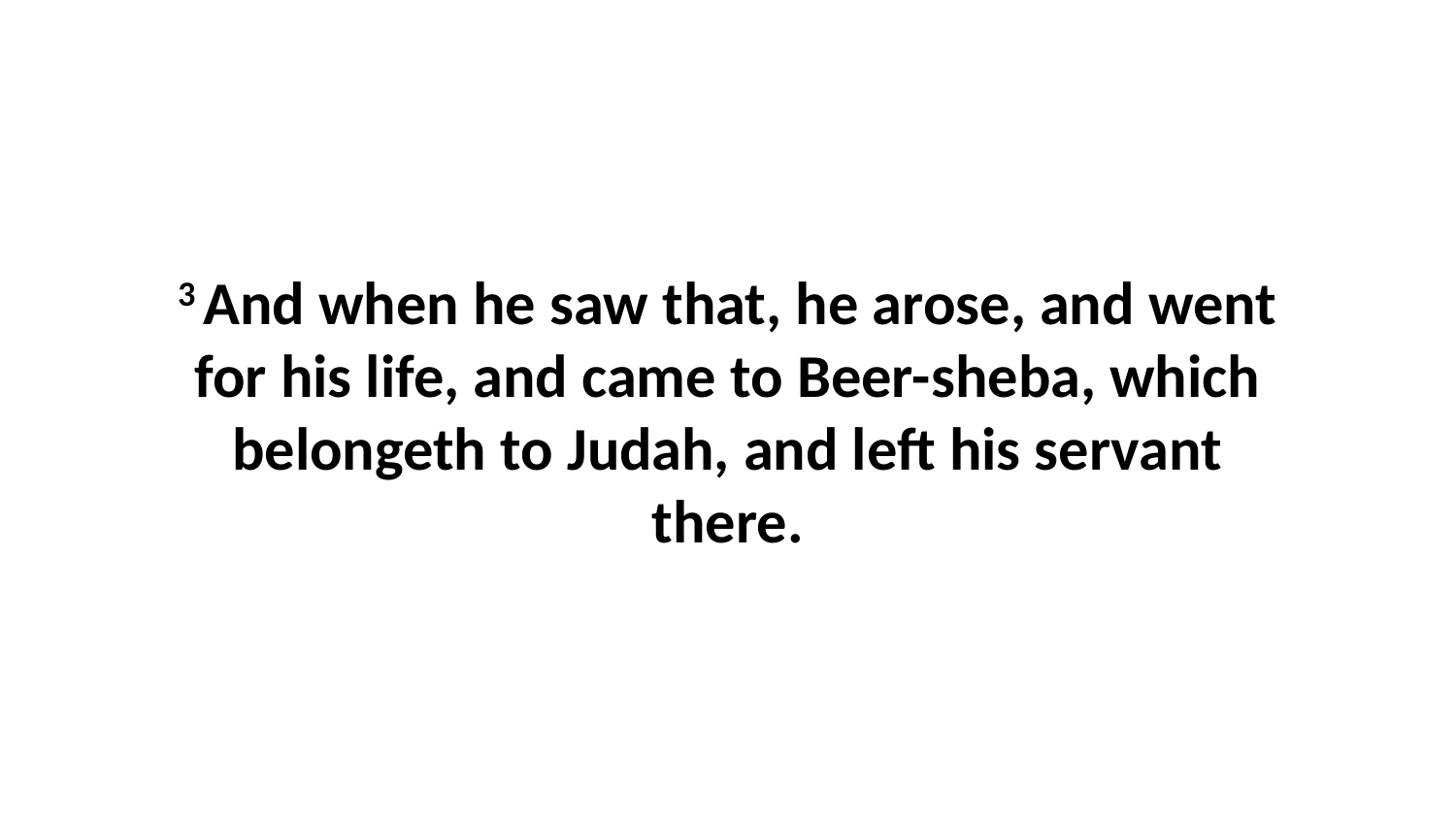

3 And when he saw that, he arose, and went for his life, and came to Beer-sheba, which belongeth to Judah, and left his servant there.